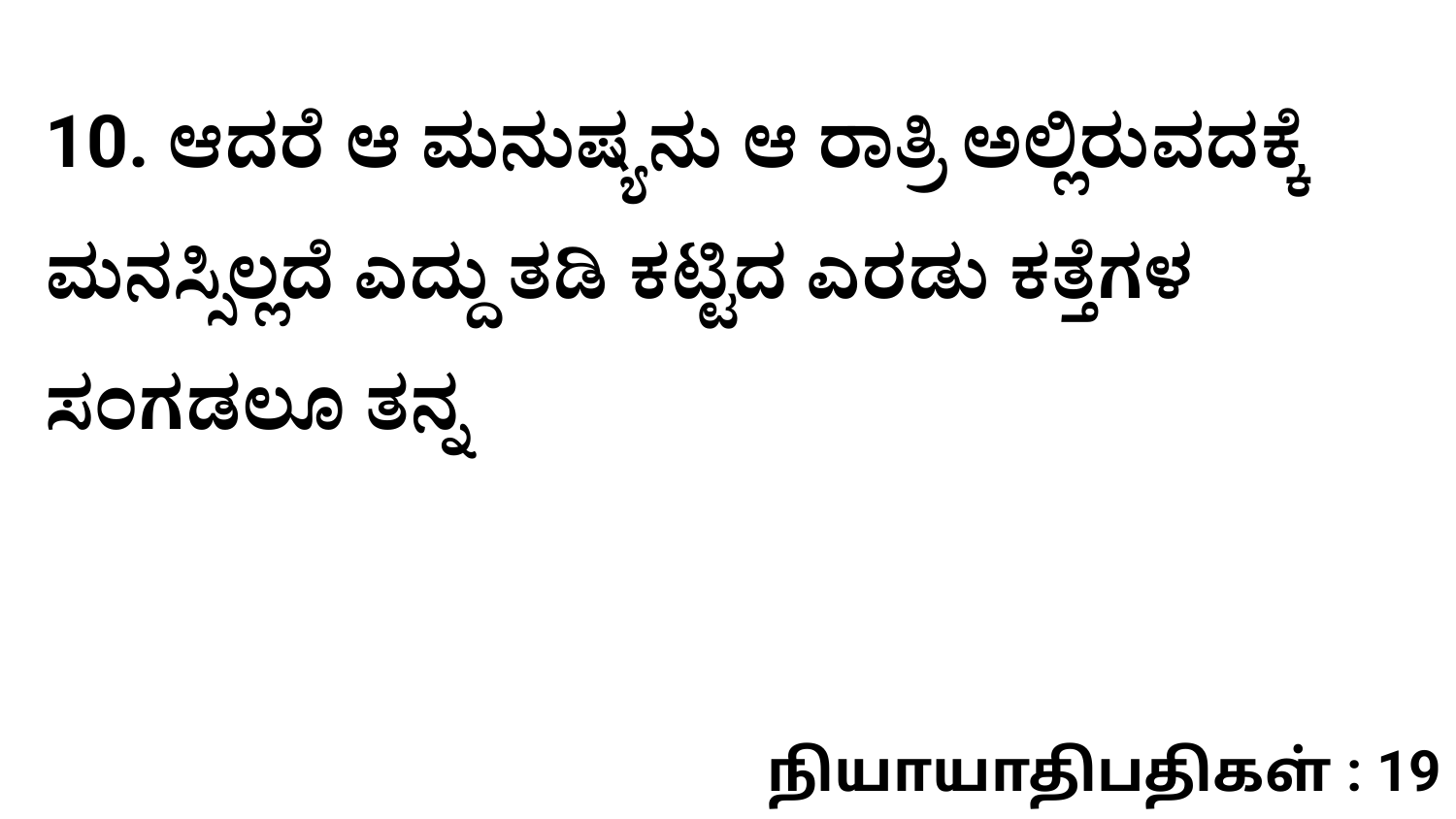

10. ಆದರೆ ಆ ಮನುಷ್ಯನು ಆ ರಾತ್ರಿ ಅಲ್ಲಿರುವದಕ್ಕೆ ಮನಸ್ಸಿಲ್ಲದೆ ಎದ್ದು ತಡಿ ಕಟ್ಟಿದ ಎರಡು ಕತ್ತೆಗಳ ಸಂಗಡಲೂ ತನ್ನ
நியாயாதிபதிகள் : 19